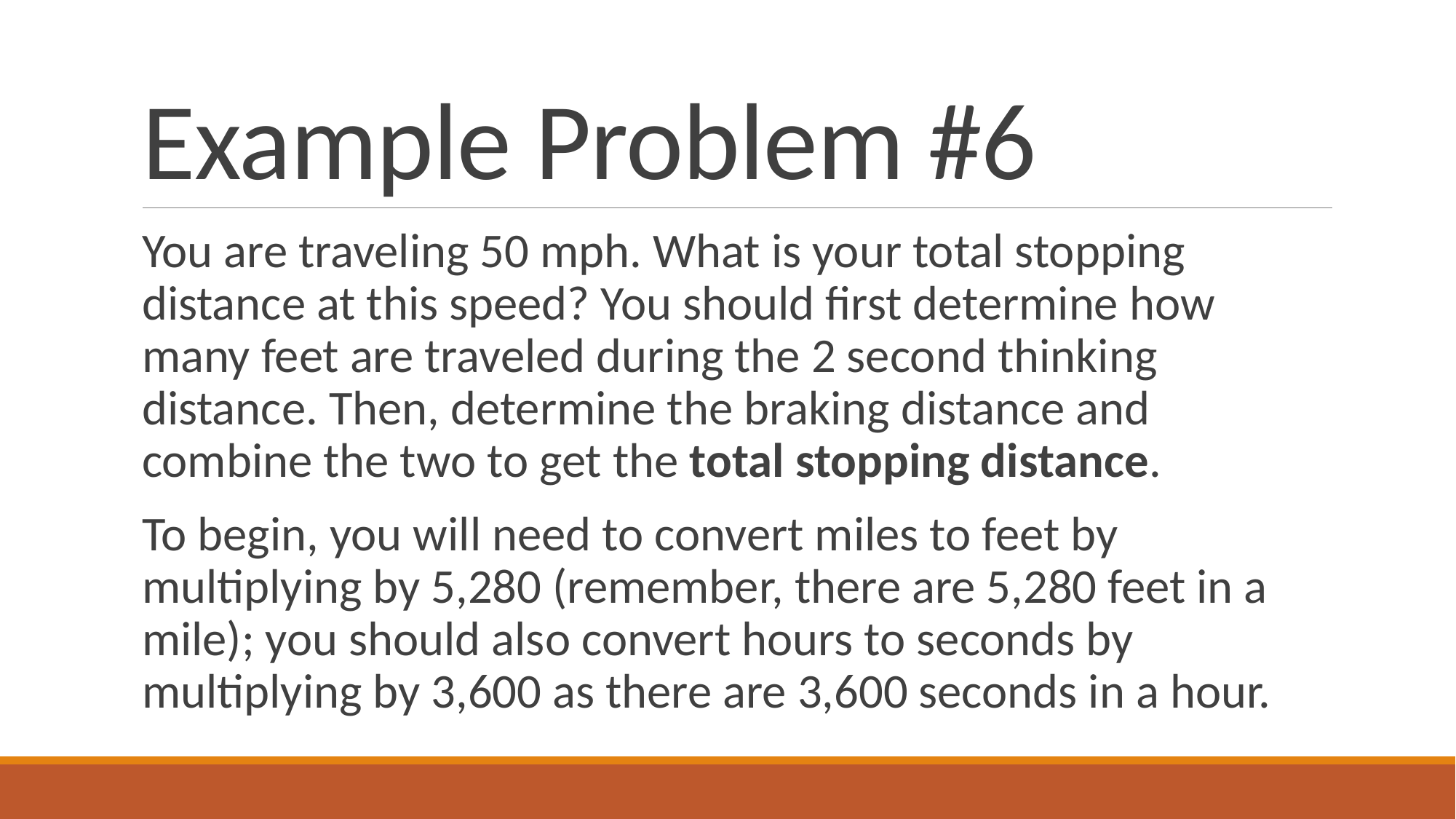

# Example Problem #6
You are traveling 50 mph. What is your total stopping distance at this speed? You should first determine how many feet are traveled during the 2 second thinking distance. Then, determine the braking distance and combine the two to get the total stopping distance.
To begin, you will need to convert miles to feet by multiplying by 5,280 (remember, there are 5,280 feet in a mile); you should also convert hours to seconds by multiplying by 3,600 as there are 3,600 seconds in a hour.